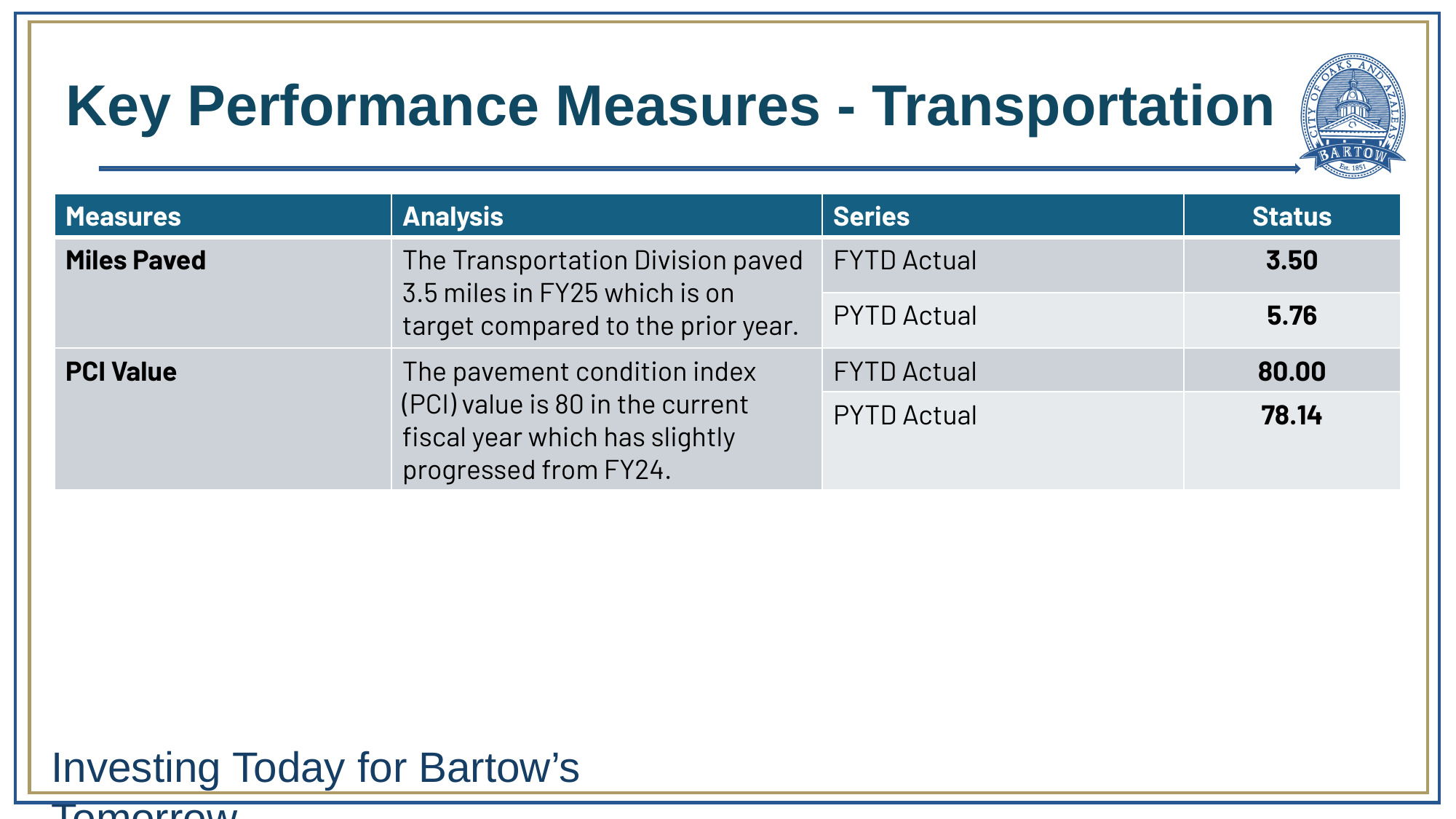

# Key Performance Measures - Transportation
| Measures | Analysis | Series | Status |
| --- | --- | --- | --- |
| Miles Paved | The Transportation Division paved 3.5 miles in FY25 which is on target compared to the prior year. | FYTD Actual | 3.50 |
|  |  | PYTD Actual | 5.76 |
| PCI Value | The pavement condition index (PCI) value is 80 in the current fiscal year which has slightly progressed from FY24. | FYTD Actual | 80.00 |
|  |  | PYTD Actual | 78.14 |